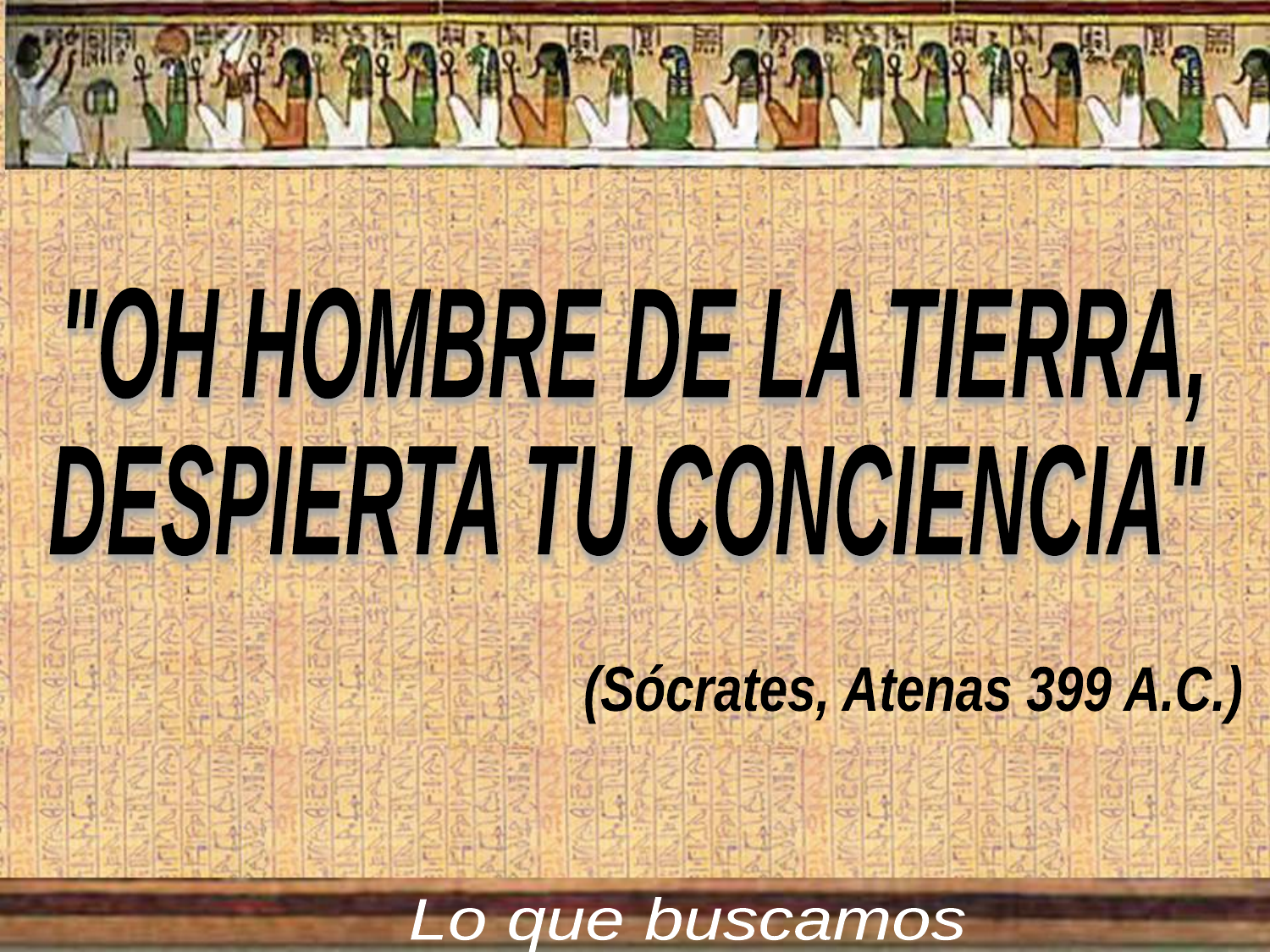

"OH HOMBRE DE LA TIERRA,
DESPIERTA TU CONCIENCIA"
(Sócrates, Atenas 399 A.C.)
Lo que buscamos